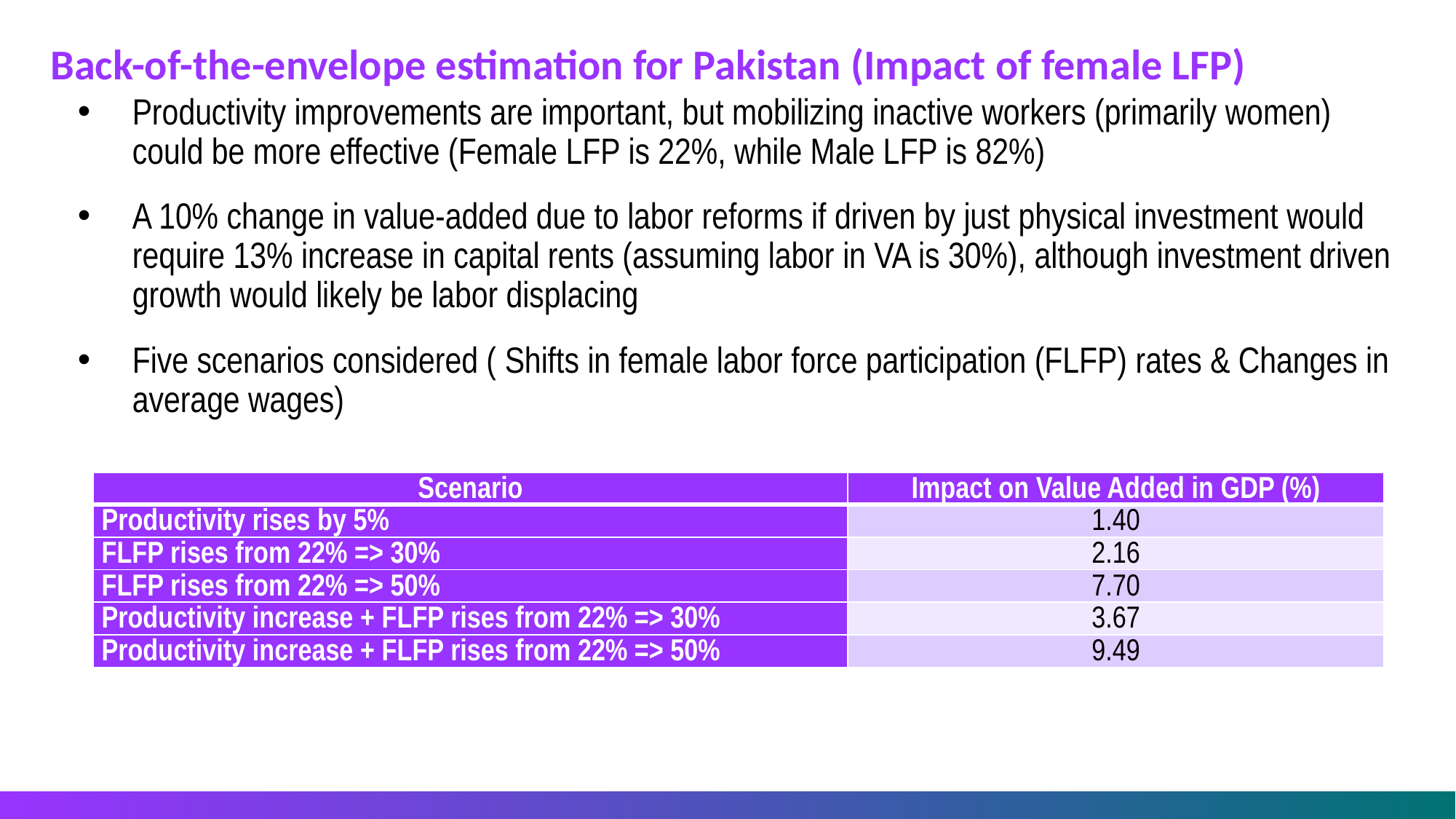

# Back-of-the-envelope estimation for Pakistan (Impact of female LFP)
Productivity improvements are important, but mobilizing inactive workers (primarily women) could be more effective (Female LFP is 22%, while Male LFP is 82%)
A 10% change in value-added due to labor reforms if driven by just physical investment would require 13% increase in capital rents (assuming labor in VA is 30%), although investment driven growth would likely be labor displacing
Five scenarios considered ( Shifts in female labor force participation (FLFP) rates & Changes in average wages)

| Scenario | Impact on Value Added in GDP (%) |
| --- | --- |
| Productivity rises by 5% | 1.40 |
| FLFP rises from 22% => 30% | 2.16 |
| FLFP rises from 22% => 50% | 7.70 |
| Productivity increase + FLFP rises from 22% => 30% | 3.67 |
| Productivity increase + FLFP rises from 22% => 50% | 9.49 |